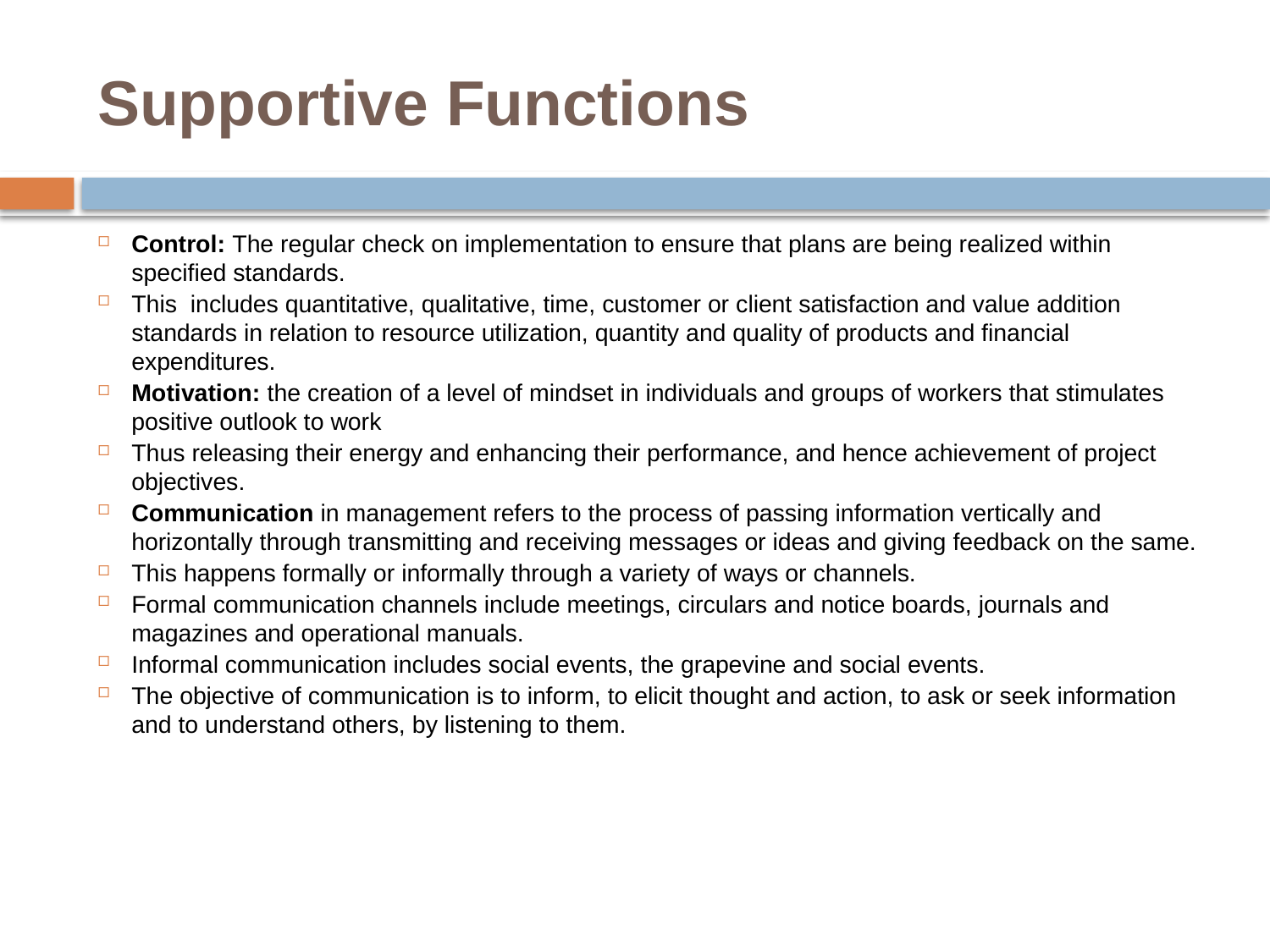

# Supportive Functions
Control: The regular check on implementation to ensure that plans are being realized within specified standards.
This  includes quantitative, qualitative, time, customer or client satisfaction and value addition standards in relation to resource utilization, quantity and quality of products and financial expenditures.
Motivation: the creation of a level of mindset in individuals and groups of workers that stimulates positive outlook to work
Thus releasing their energy and enhancing their performance, and hence achievement of project objectives.
Communication in management refers to the process of passing information vertically and horizontally through transmitting and receiving messages or ideas and giving feedback on the same.
This happens formally or informally through a variety of ways or channels.
Formal communication channels include meetings, circulars and notice boards, journals and magazines and operational manuals.
Informal communication includes social events, the grapevine and social events.
The objective of communication is to inform, to elicit thought and action, to ask or seek information and to understand others, by listening to them.